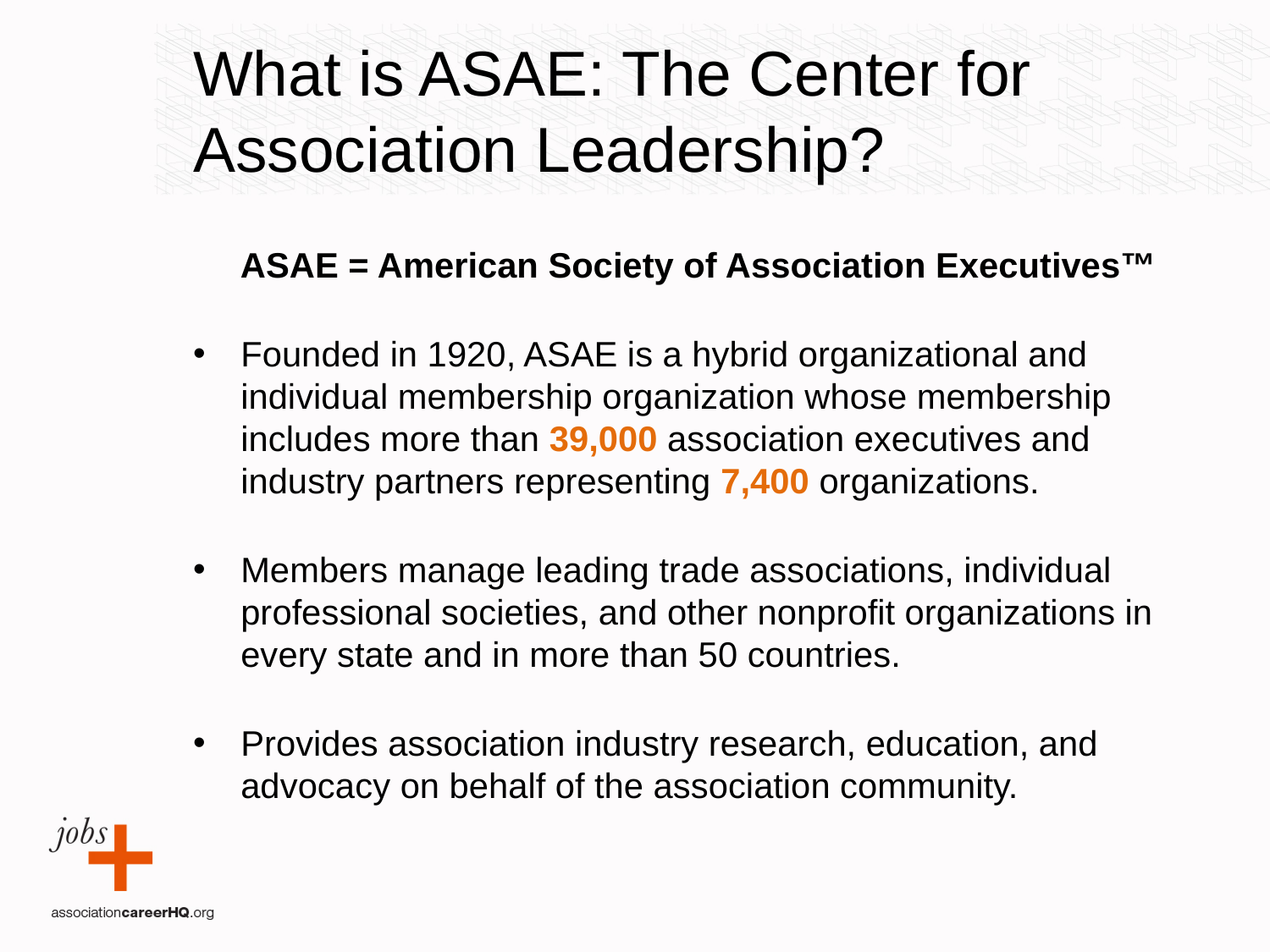

# What is ASAE: The Center for Association Leadership?
ASAE = American Society of Association Executives™

Founded in 1920, ASAE is a hybrid organizational and individual membership organization whose membership includes more than 39,000 association executives and industry partners representing 7,400 organizations.

Members manage leading trade associations, individual professional societies, and other nonprofit organizations in every state and in more than 50 countries.

Provides association industry research, education, and advocacy on behalf of the association community.